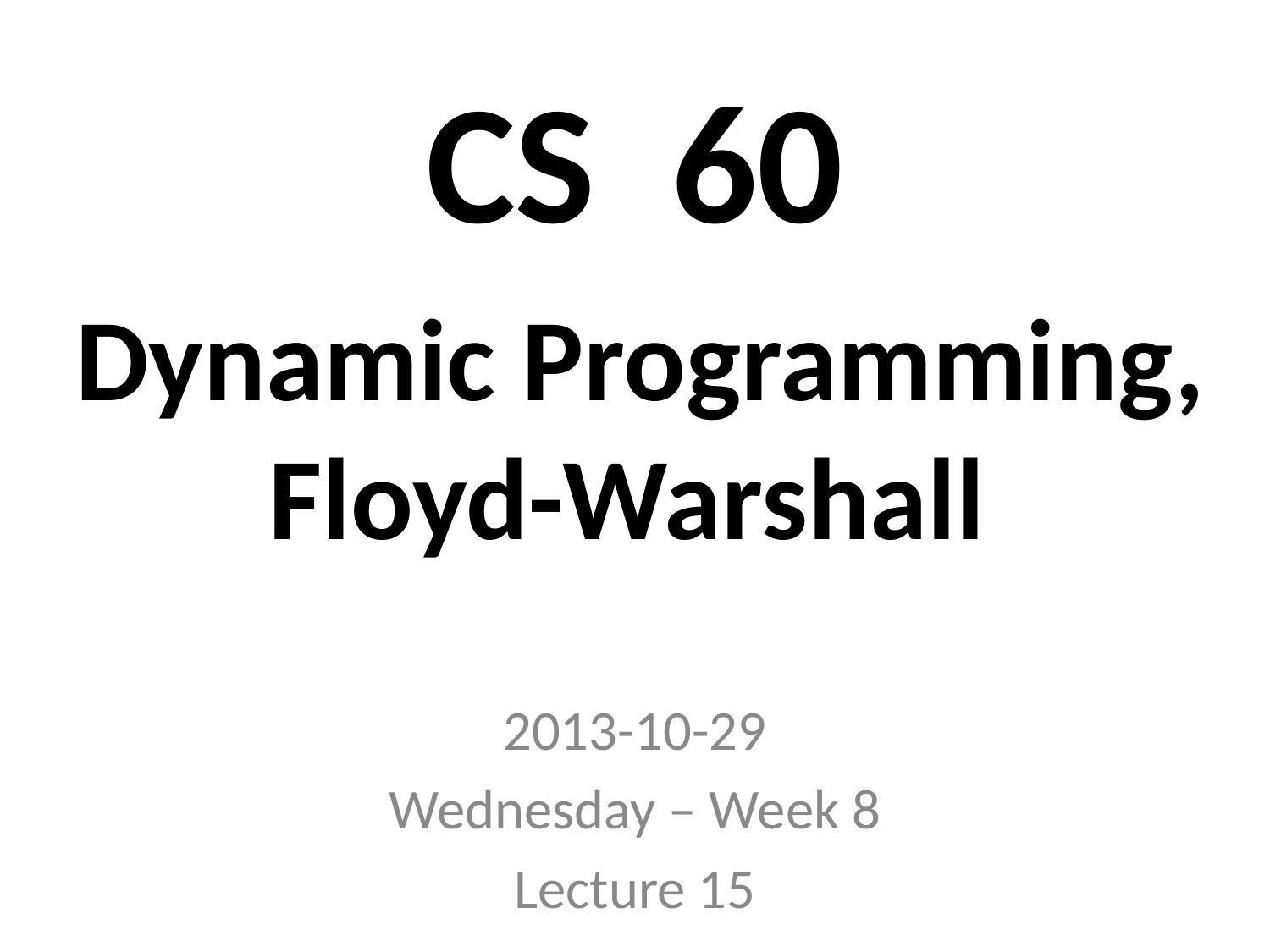

# CS  60
Dynamic Programming,
Floyd-Warshall

2013-10-29
Wednesday – Week 8
Lecture 15